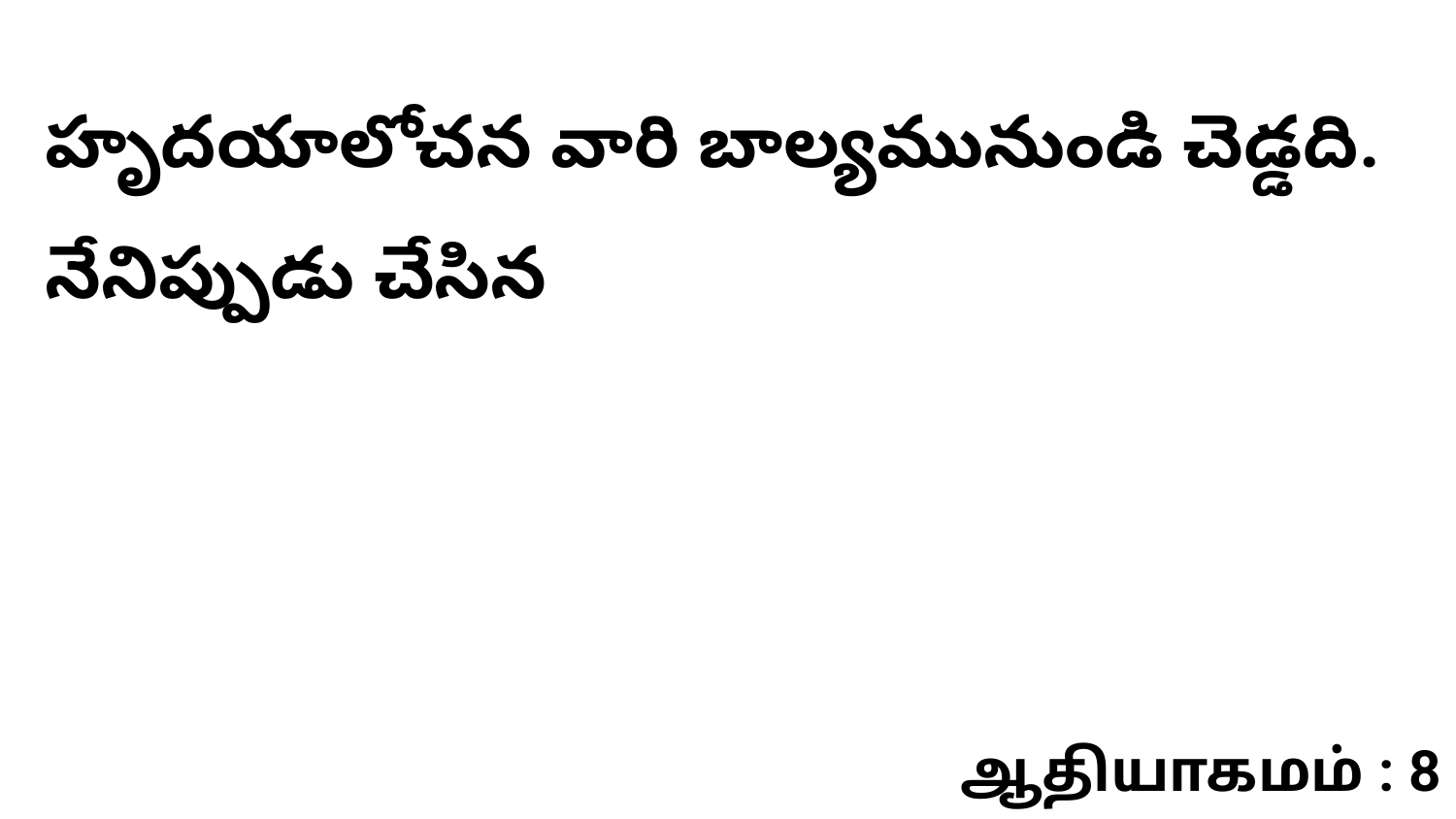

హృదయాలోచన వారి బాల్యమునుండి చెడ్డది. నేనిప్పుడు చేసిన
ஆதியாகமம் : 8